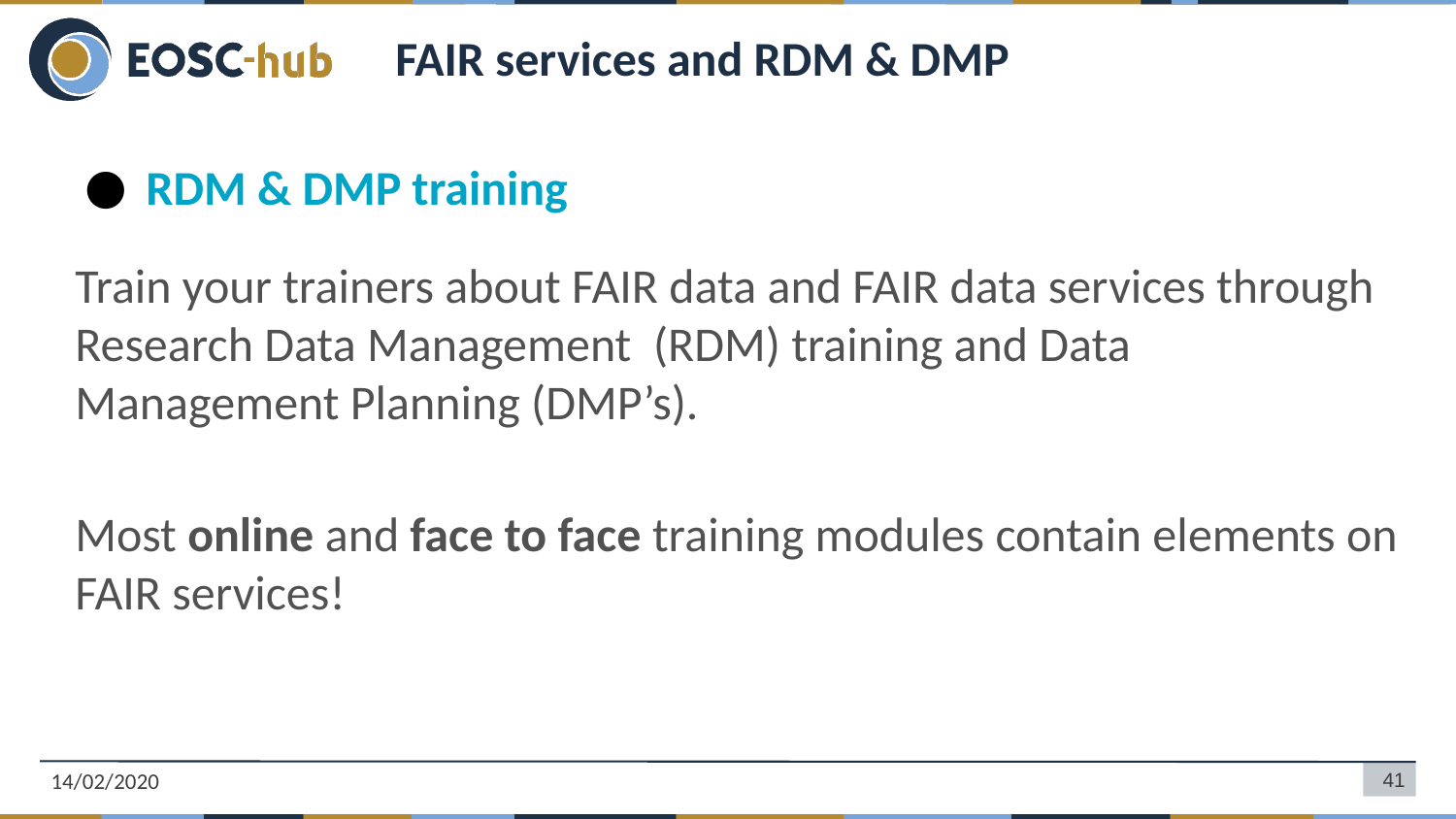

# FAIR services and RDM & DMP
RDM & DMP training

Train your trainers about FAIR data and FAIR data services through Research Data Management  (RDM) training and Data Management Planning (DMP’s).

Most online and face to face training modules contain elements on FAIR services!
14/02/2020
41